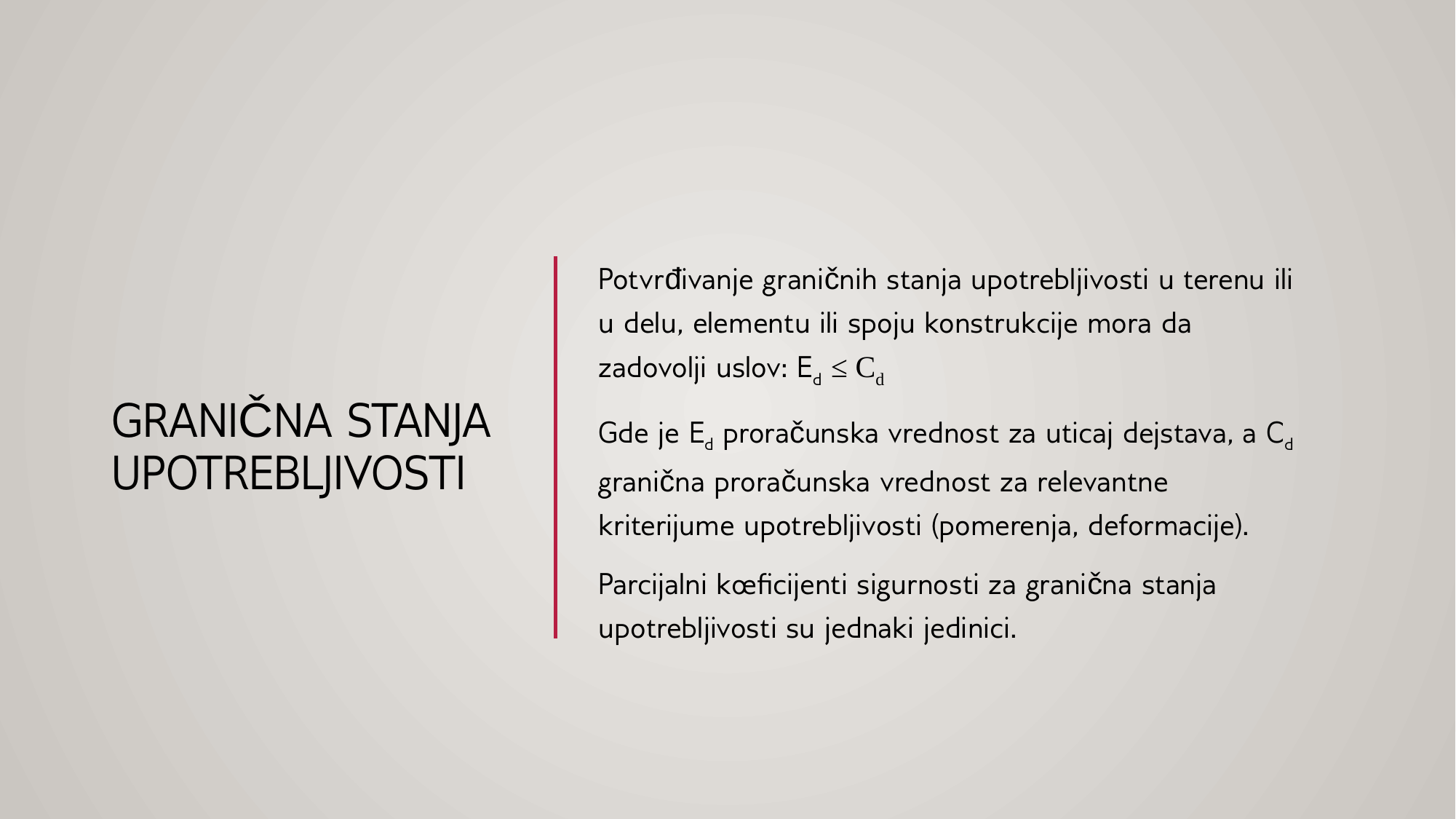

# Granična stanja upotrebljivosti
Potvrđivanje graničnih stanja upotrebljivosti u terenu ili u delu, elementu ili spoju konstrukcije mora da zadovolji uslov: Ed ≤ Cd
Gde je Ed proračunska vrednost za uticaj dejstava, a Cd granična proračunska vrednost za relevantne kriterijume upotrebljivosti (pomerenja, deformacije).
Parcijalni koeficijenti sigurnosti za granična stanja upotrebljivosti su jednaki jedinici.